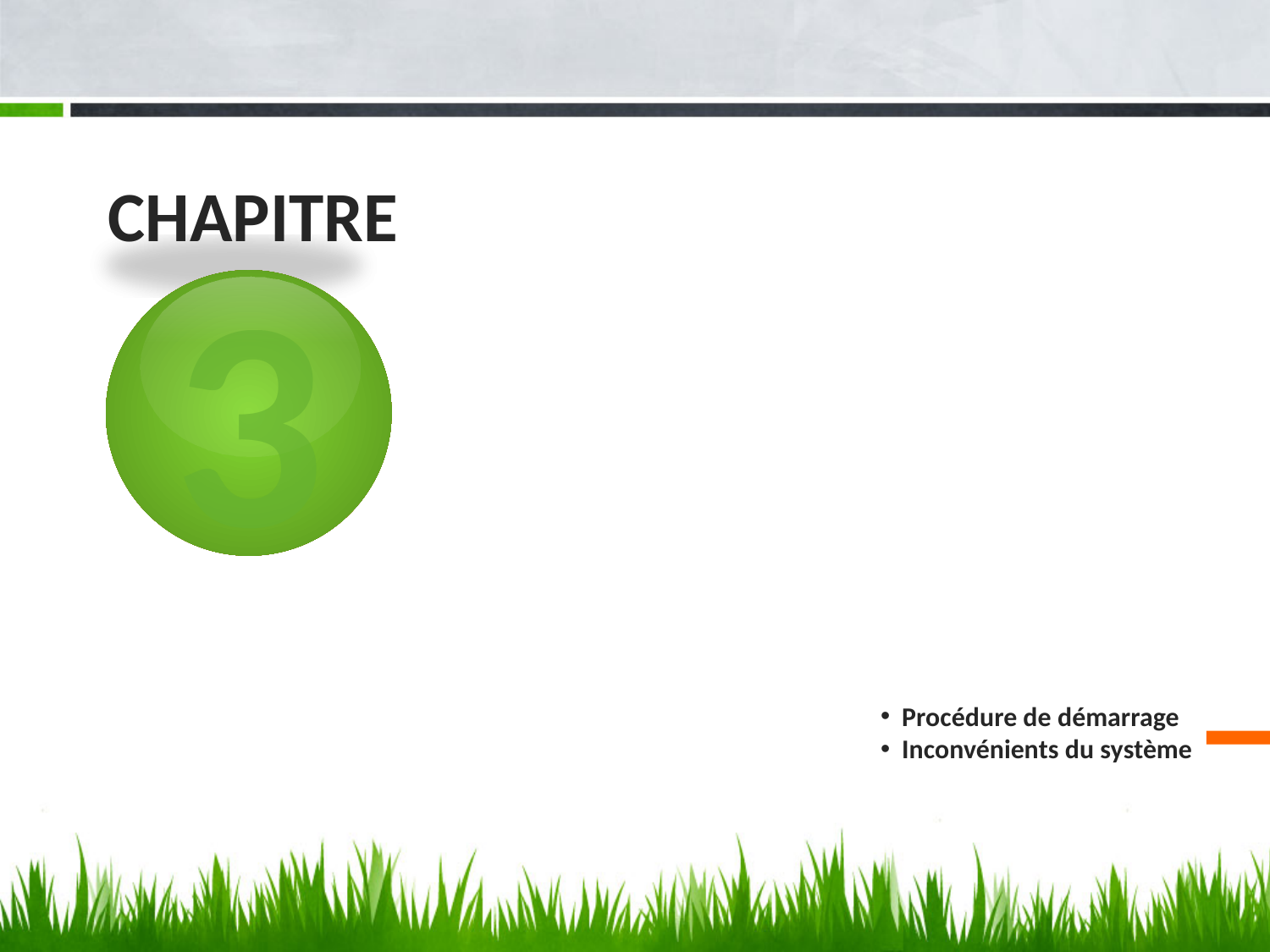

# CHAPITRE
3

  Procédure de démarrage
  Inconvénients du système